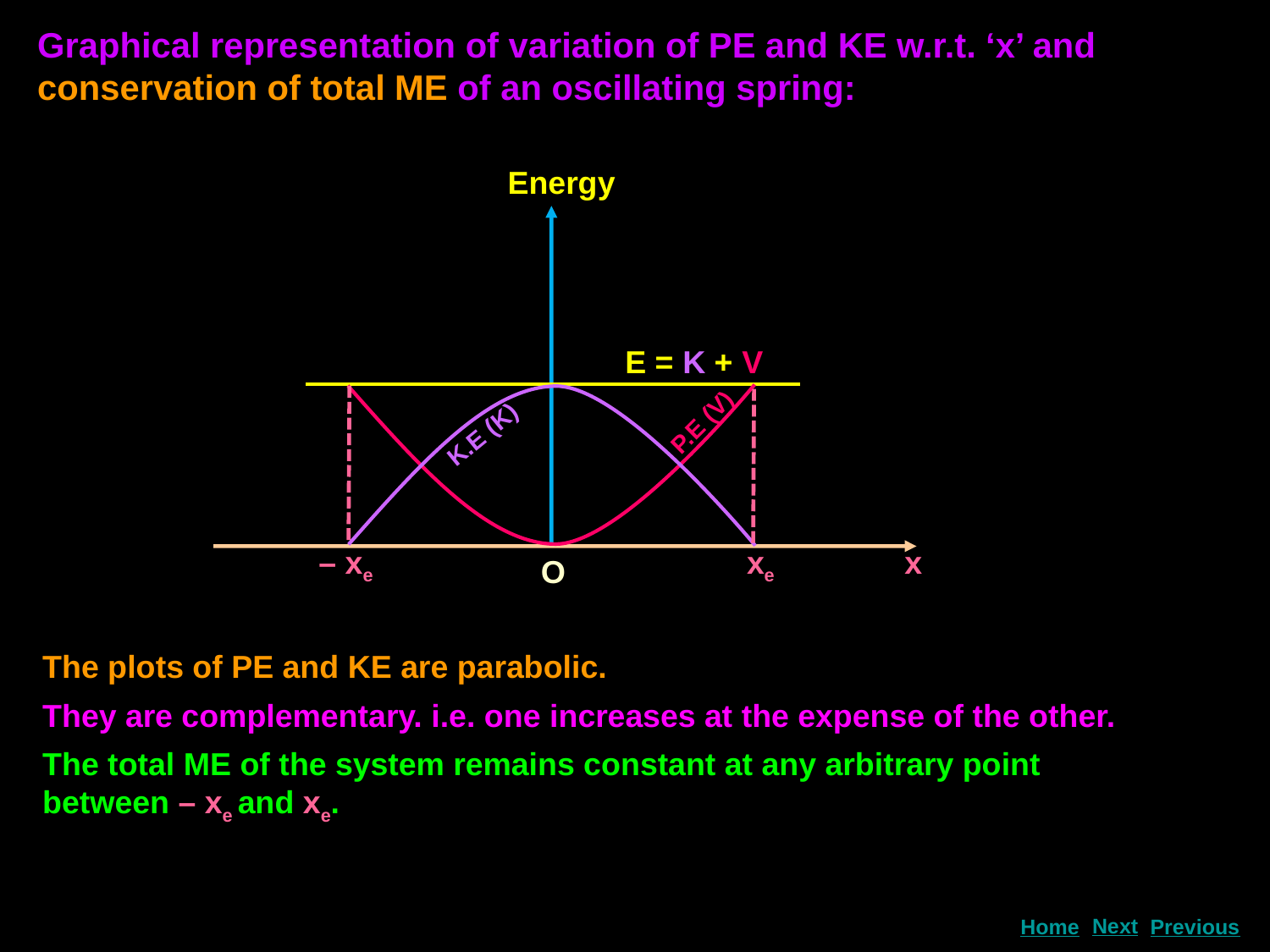

Graphical representation of variation of PE and KE w.r.t. ‘x’ and conservation of total ME of an oscillating spring:
Energy

E = K + V

P.E (V)
– xe

K.E (K)
xe
x
O

The plots of PE and KE are parabolic.
They are complementary. i.e. one increases at the expense of the other.
The total ME of the system remains constant at any arbitrary point between – xe and xe.
Next
Home
Previous